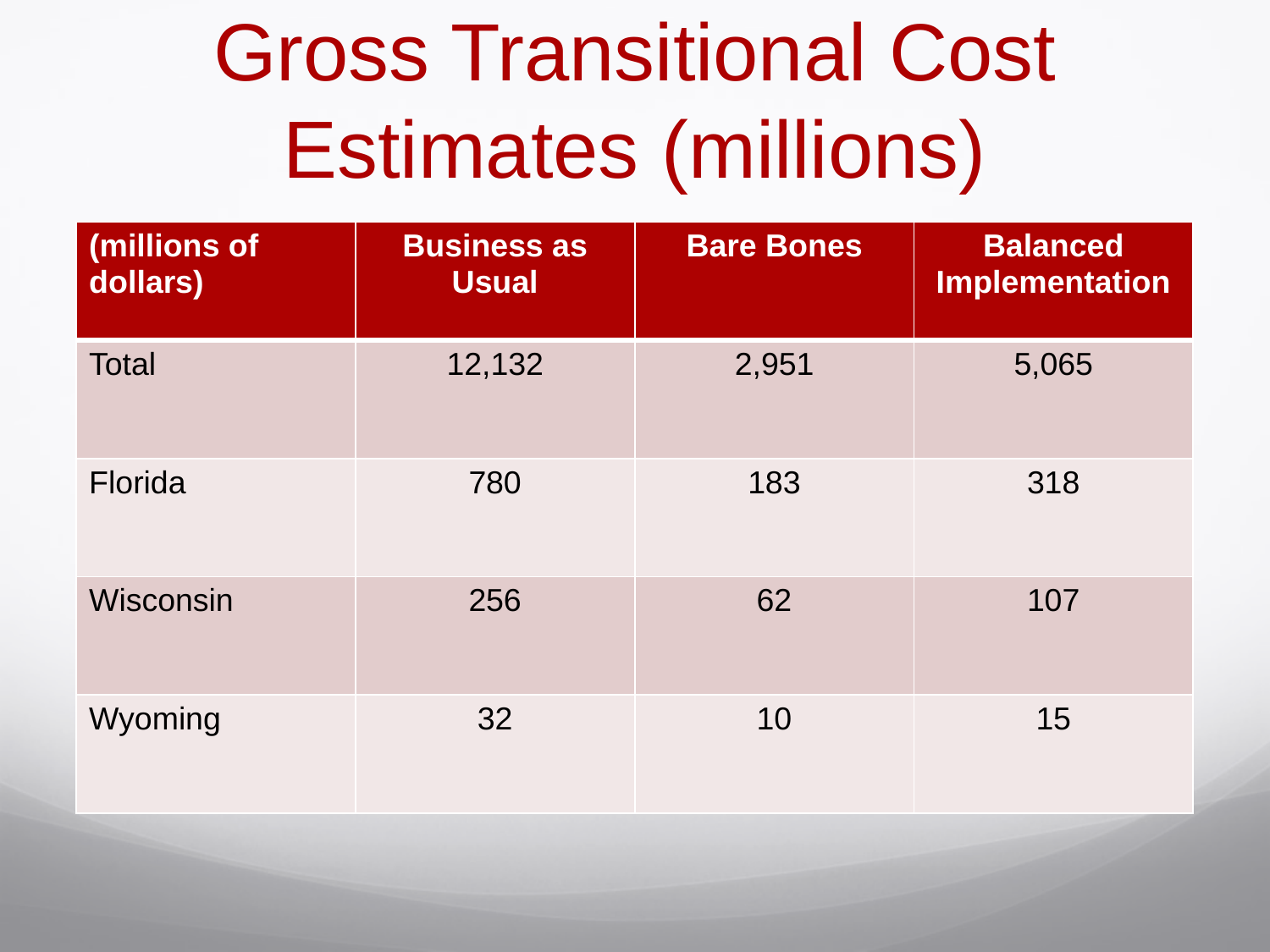

# Gross Transitional Cost Estimates (millions)
| (millions of dollars) | Business as Usual | Bare Bones | Balanced Implementation |
| --- | --- | --- | --- |
| Total | 12,132 | 2,951 | 5,065 |
| Florida | 780 | 183 | 318 |
| Wisconsin | 256 | 62 | 107 |
| Wyoming | 32 | 10 | 15 |